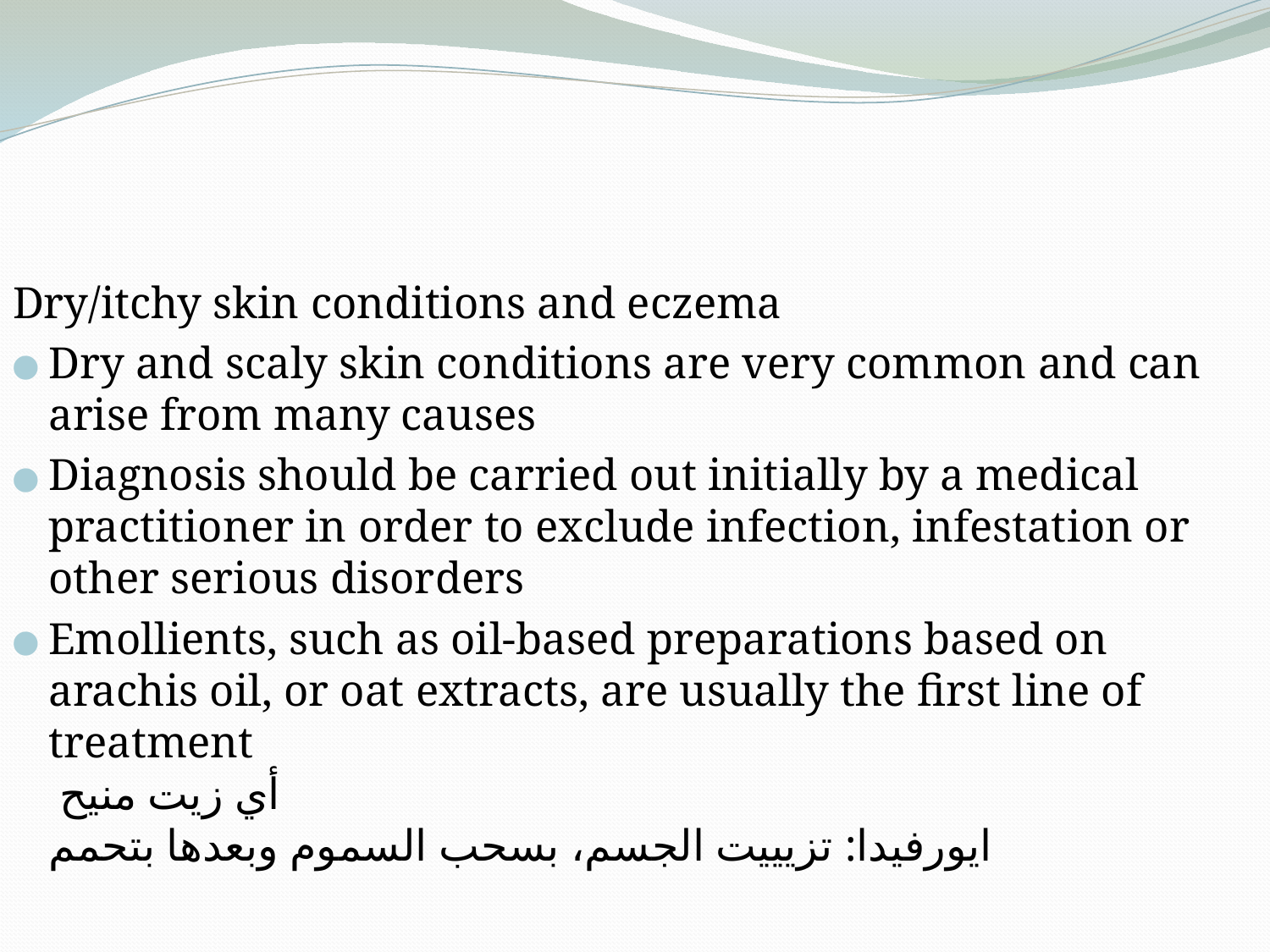

Dry/itchy skin conditions and eczema
Dry and scaly skin conditions are very common and can arise from many causes
Diagnosis should be carried out initially by a medical practitioner in order to exclude infection, infestation or other serious disorders
Emollients, such as oil-based preparations based on arachis oil, or oat extracts, are usually the first line of treatment
أي زيت منيح
ايورفيدا: تزيييت الجسم، بسحب السموم وبعدها بتحمم